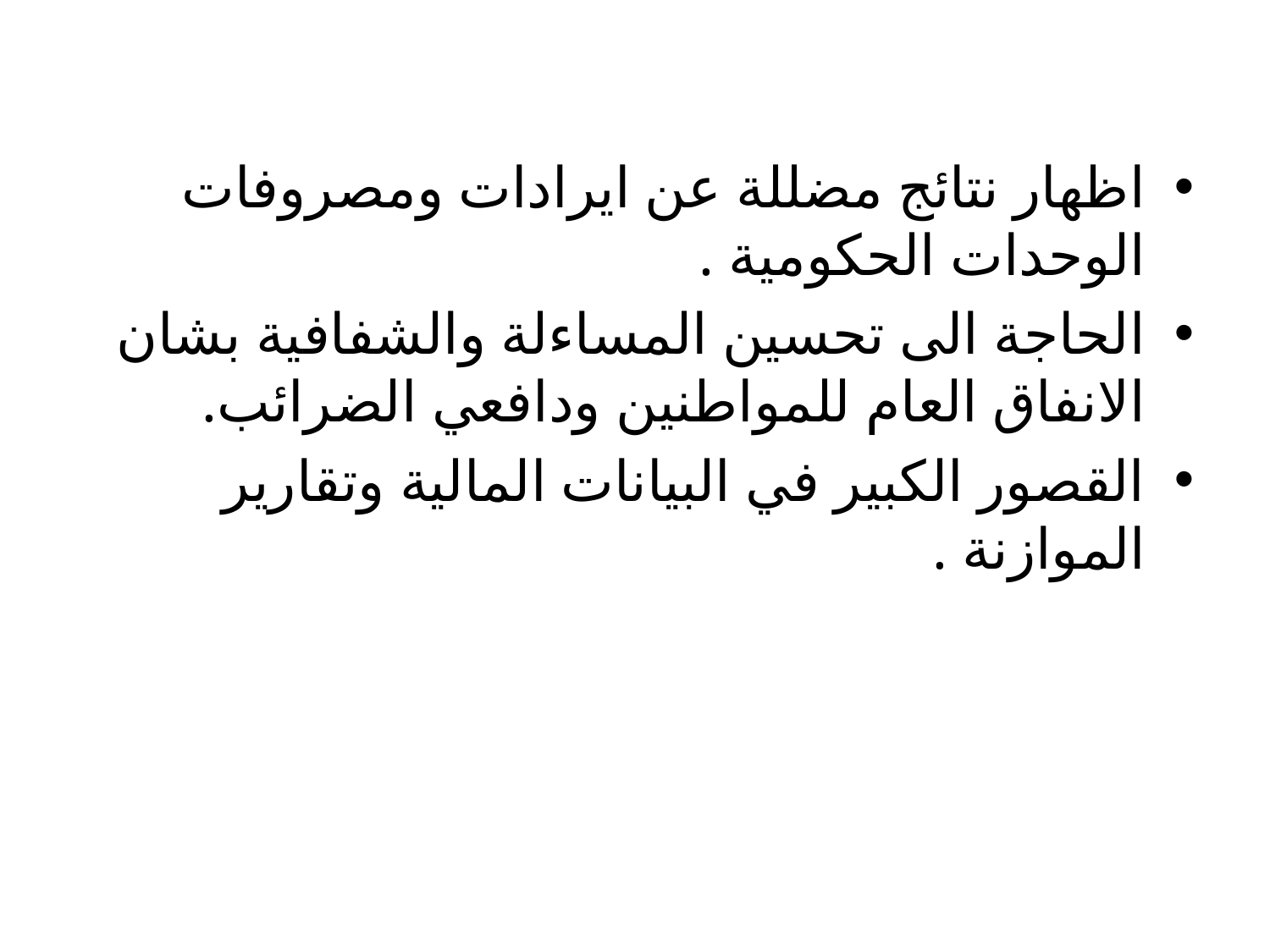

اظهار نتائج مضللة عن ايرادات ومصروفات الوحدات الحكومية .
الحاجة الى تحسين المساءلة والشفافية بشان الانفاق العام للمواطنين ودافعي الضرائب.
القصور الكبير في البيانات المالية وتقارير الموازنة .